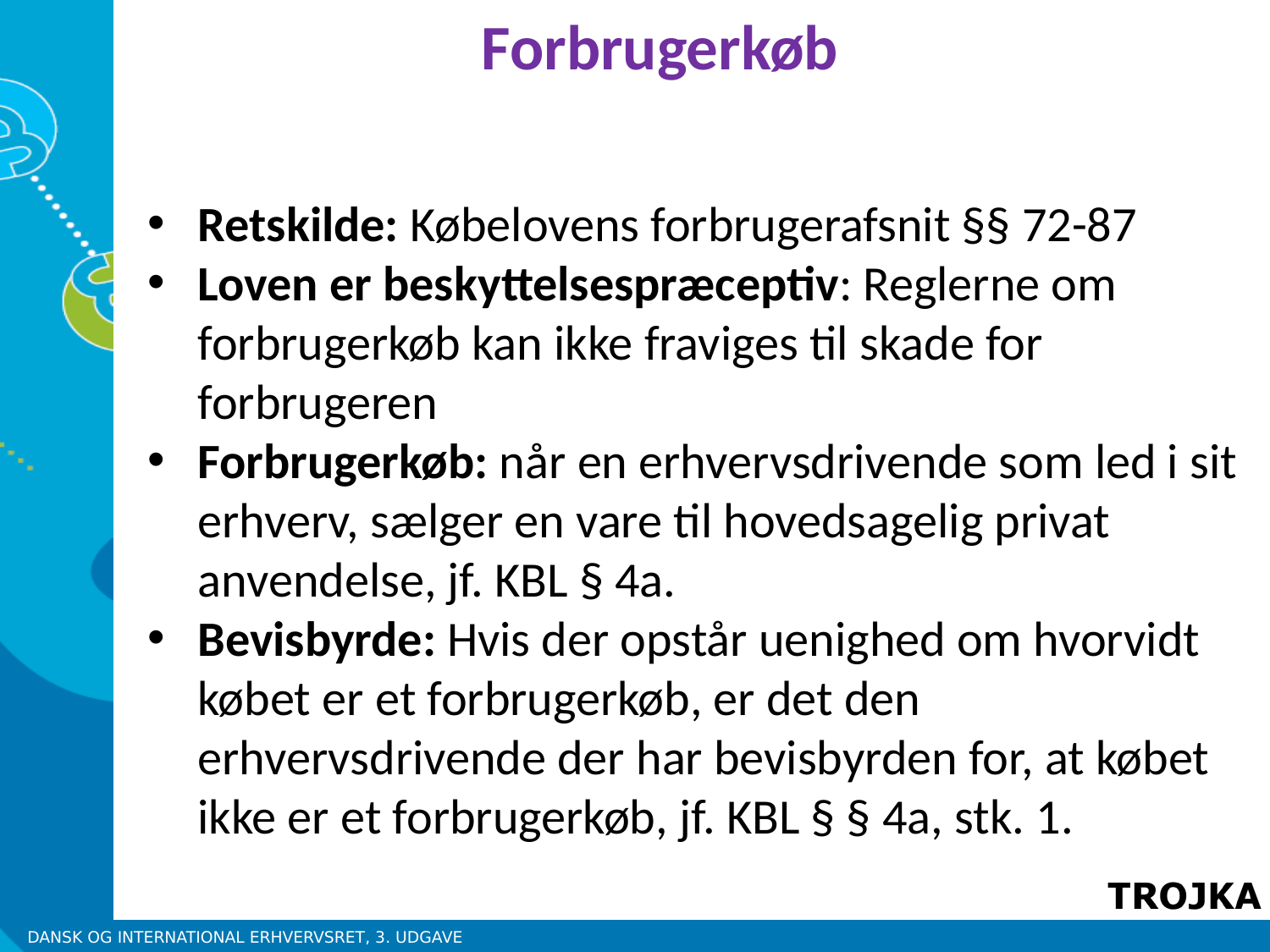

Forbrugerkøb
Retskilde: Købelovens forbrugerafsnit §§ 72-87
Loven er beskyttelsespræceptiv: Reglerne om forbrugerkøb kan ikke fraviges til skade for forbrugeren
Forbrugerkøb: når en erhvervsdrivende som led i sit erhverv, sælger en vare til hovedsagelig privat anvendelse, jf. KBL § 4a.
Bevisbyrde: Hvis der opstår uenighed om hvorvidt købet er et forbrugerkøb, er det den erhvervsdrivende der har bevisbyrden for, at købet ikke er et forbrugerkøb, jf. KBL § § 4a, stk. 1.